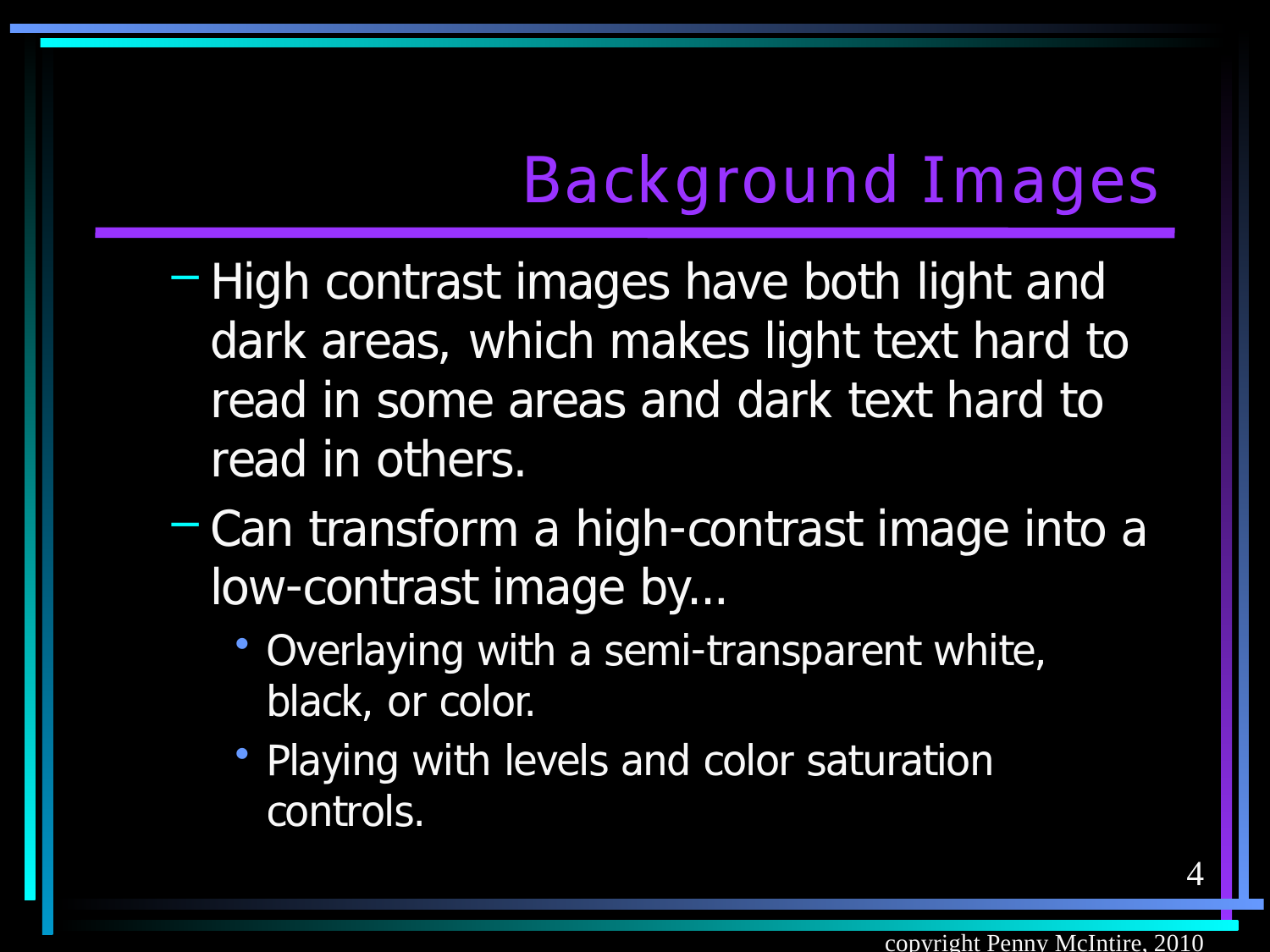

# Background Images
High contrast images have both light and dark areas, which makes light text hard to read in some areas and dark text hard to read in others.
Can transform a high-contrast image into a low-contrast image by…
Overlaying with a semi-transparent white, black, or color.
Playing with levels and color saturation controls.
4
copyright Penny McIntire, 2010